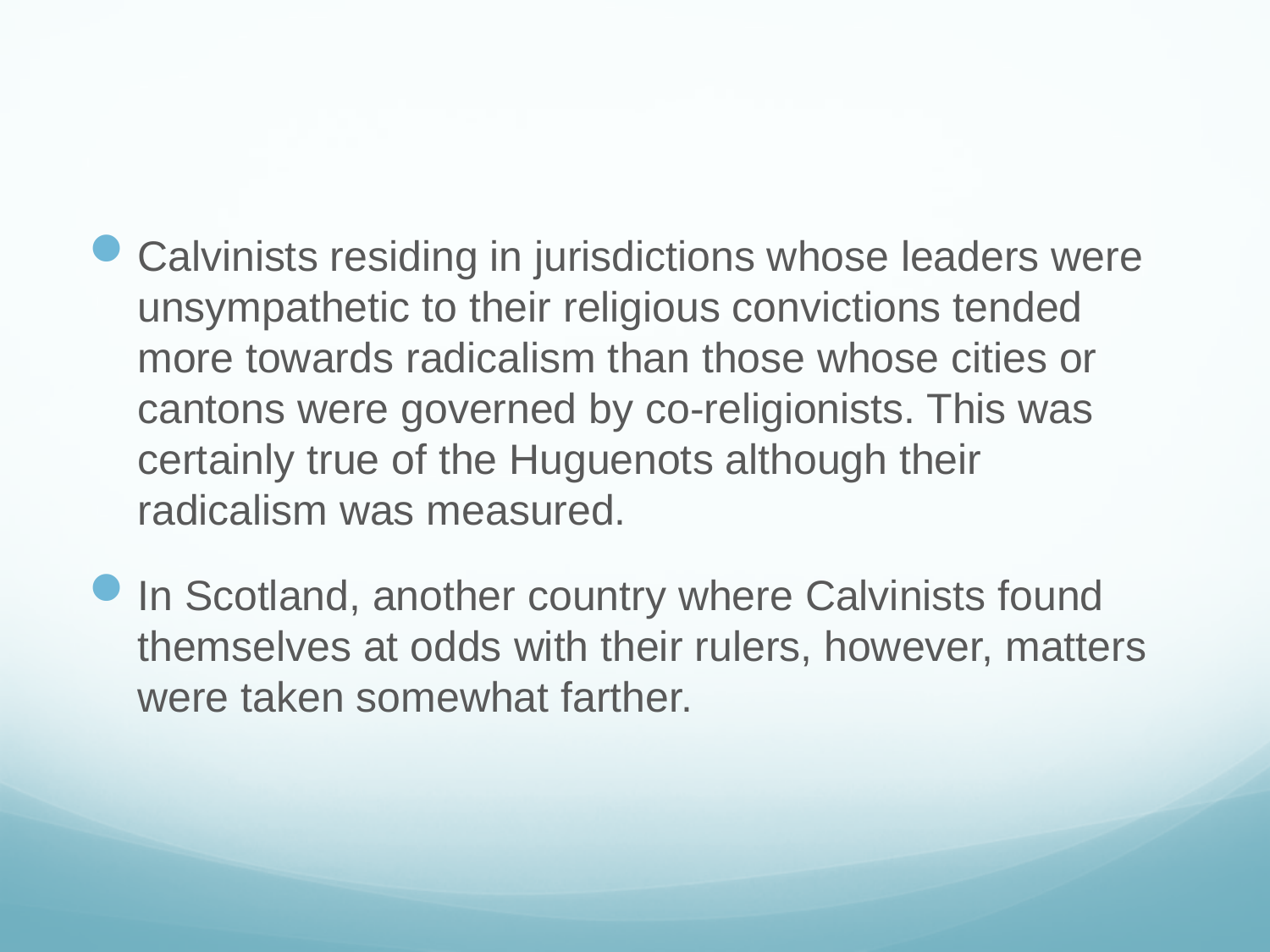

#
Calvinists residing in jurisdictions whose leaders were unsympathetic to their religious convictions tended more towards radicalism than those whose cities or cantons were governed by co-religionists. This was certainly true of the Huguenots although their radicalism was measured.
In Scotland, another country where Calvinists found themselves at odds with their rulers, however, matters were taken somewhat farther.